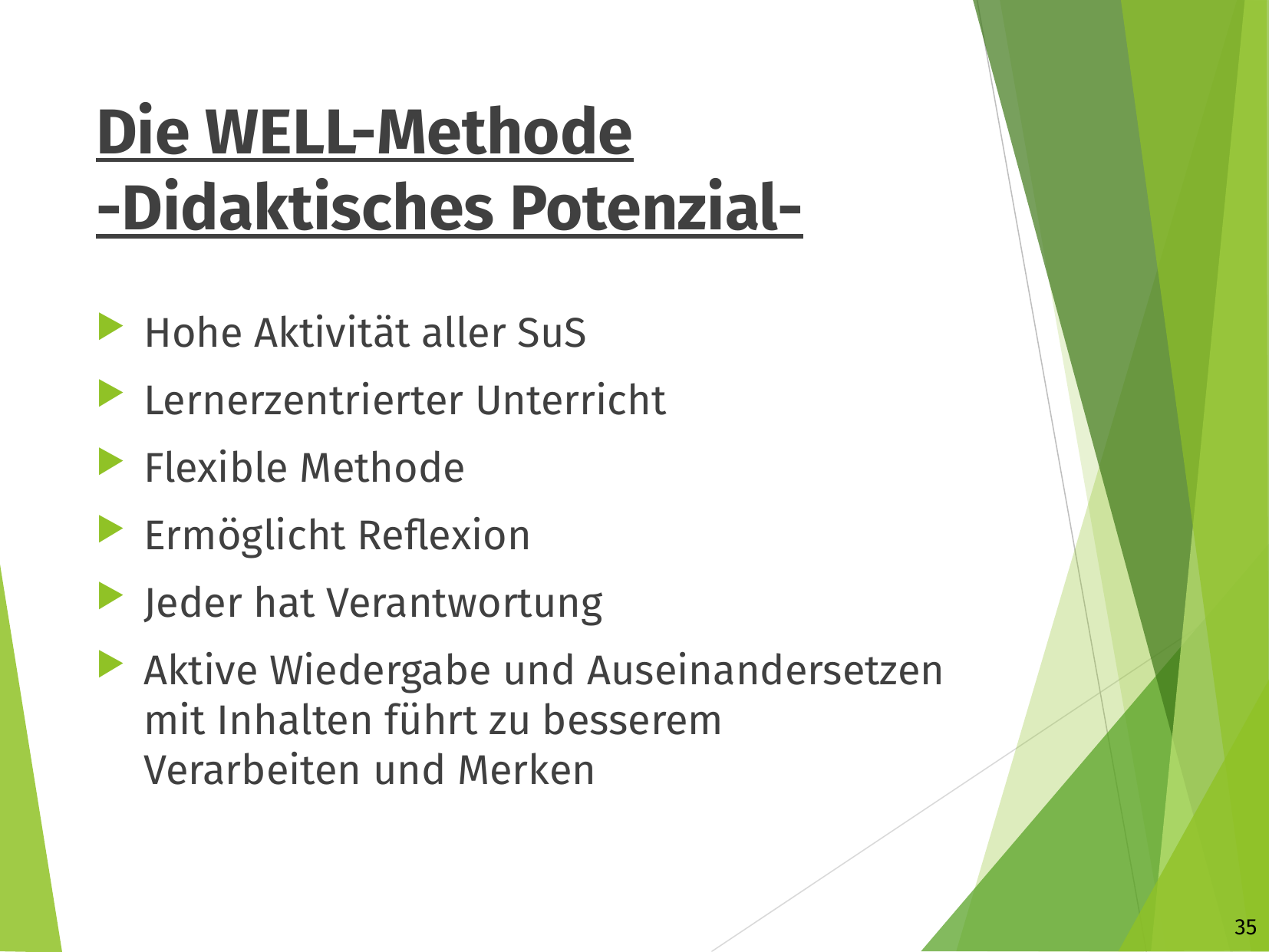

# Die WELL-Methode -Didaktisches Potenzial-
Hohe Aktivität aller SuS
Lernerzentrierter Unterricht
Flexible Methode
Ermöglicht Reflexion
Jeder hat Verantwortung
Aktive Wiedergabe und Auseinandersetzen mit Inhalten führt zu besserem Verarbeiten und Merken

35